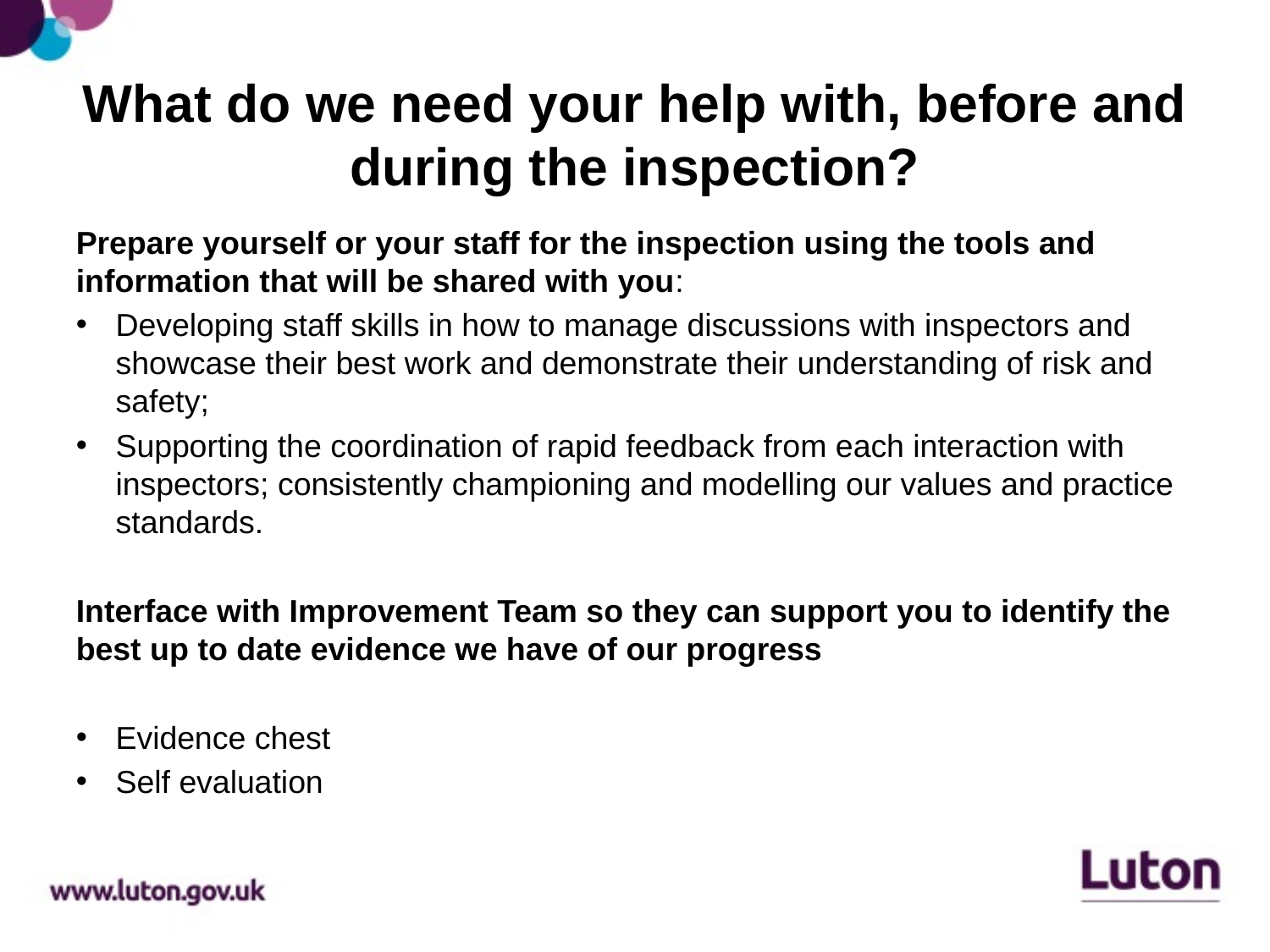

# What do we need your help with, before and during the inspection?
Prepare yourself or your staff for the inspection using the tools and information that will be shared with you:
Developing staff skills in how to manage discussions with inspectors and showcase their best work and demonstrate their understanding of risk and safety;
Supporting the coordination of rapid feedback from each interaction with inspectors; consistently championing and modelling our values and practice standards.

Interface with Improvement Team so they can support you to identify the best up to date evidence we have of our progress

Evidence chest
Self evaluation